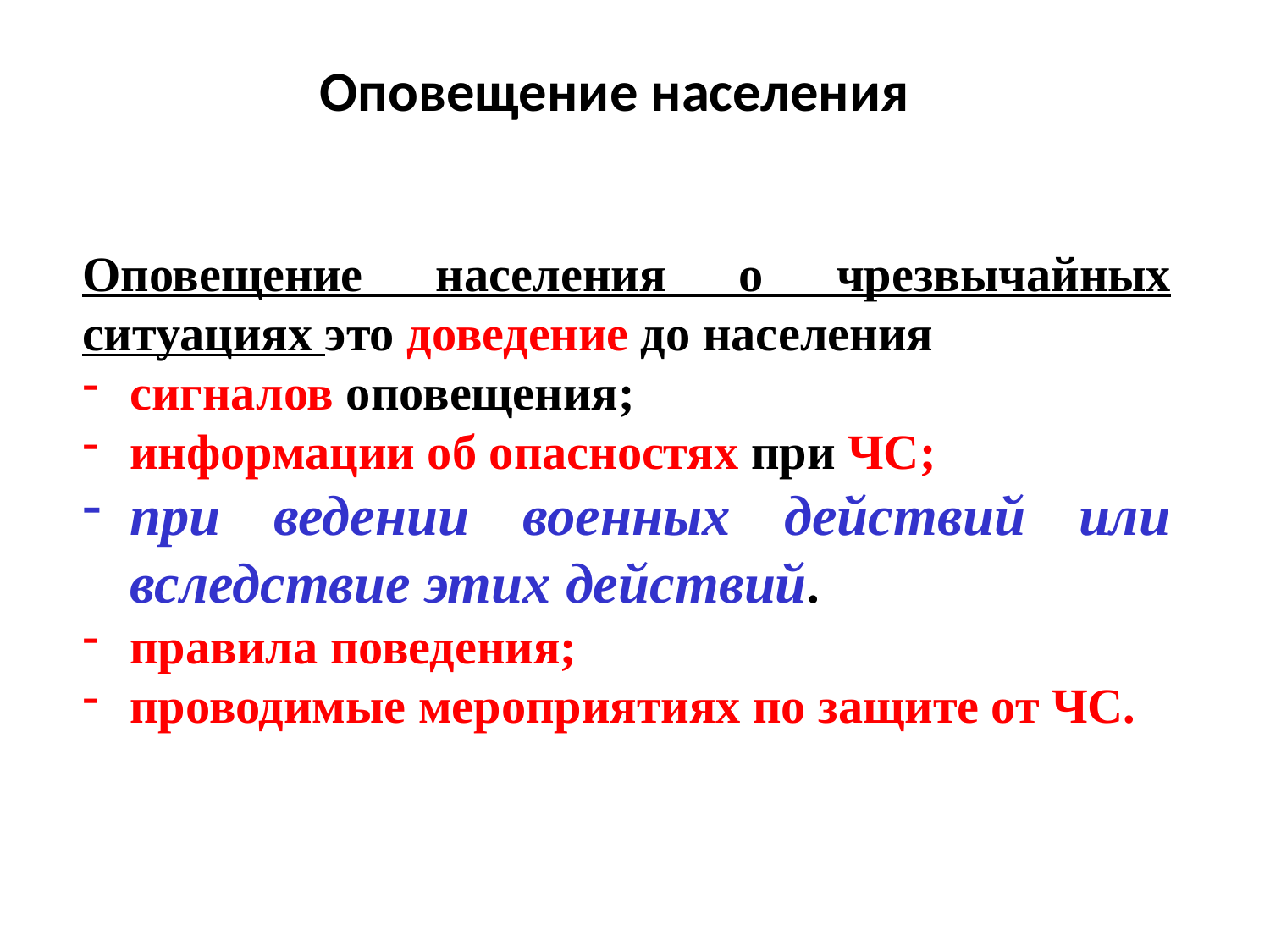

# Оповещение населения
Оповещение населения о чрезвычайных ситуациях это доведение до населения
сигналов оповещения;
информации об опасностях при ЧС;
при ведении военных действий или вследствие этих действий.
правила поведения;
проводимые мероприятиях по защите от ЧС.